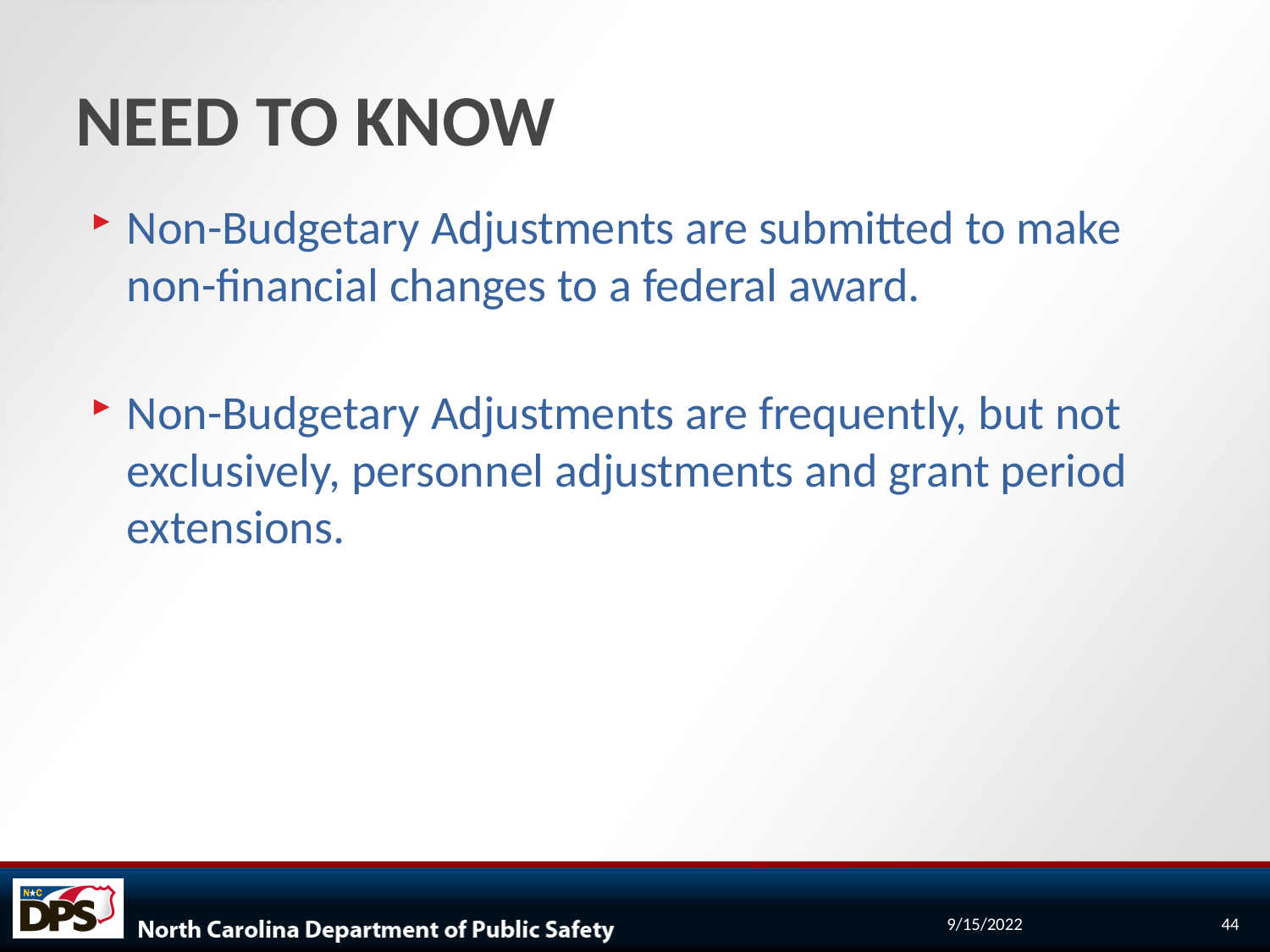

# NEED TO KNOW
Non-Budgetary Adjustments are submitted to make non-financial changes to a federal award.

Non-Budgetary Adjustments are frequently, but not exclusively, personnel adjustments and grant period extensions.

9/15/2022
44